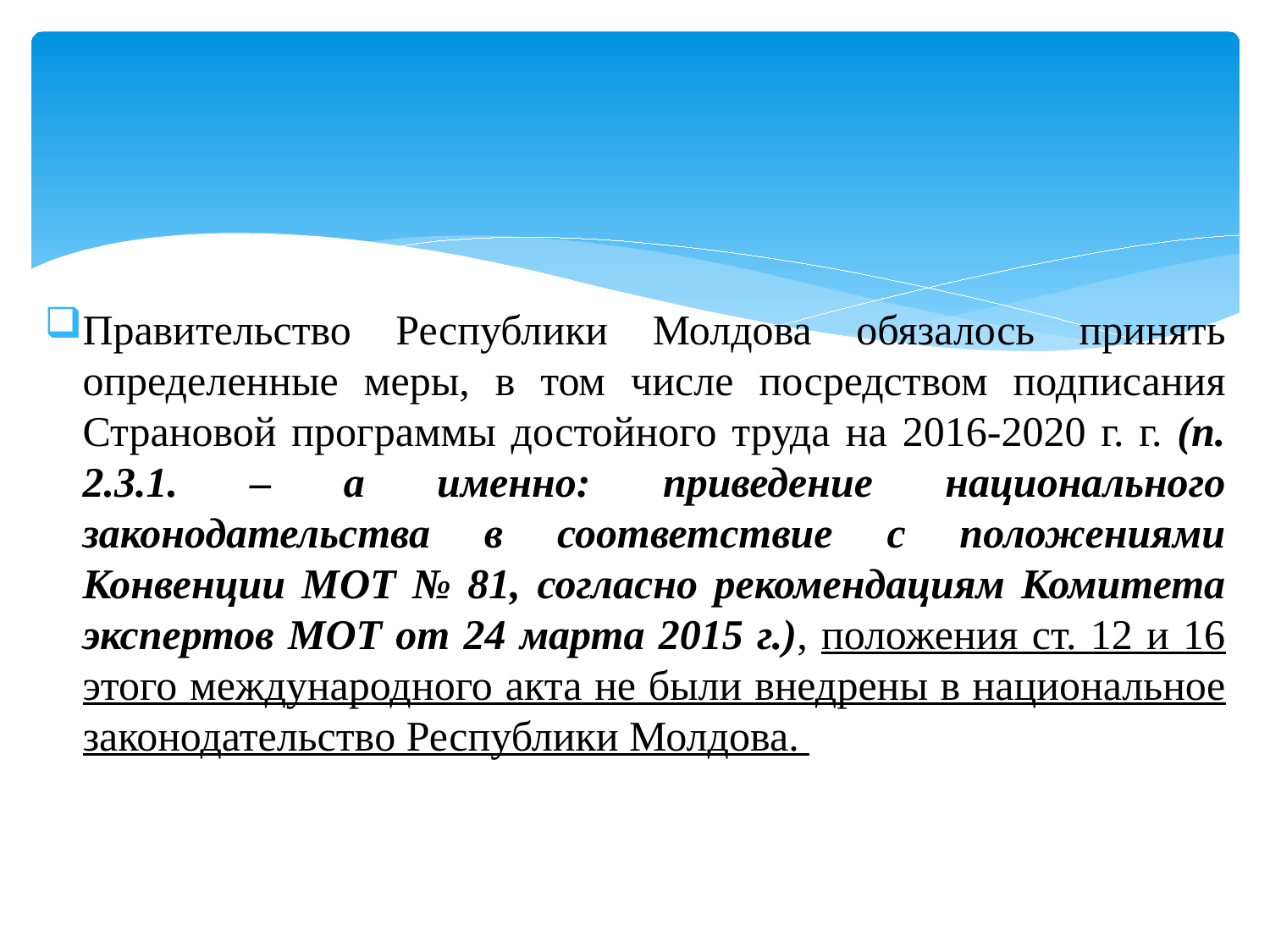

#
Правительство Республики Молдова обязалось принять определенные меры, в том числе посредством подписания Страновой программы достойного труда на 2016-2020 г. г. (п. 2.3.1. – а именно: приведение национального законодательства в соответствие с положениями Конвенции МОТ № 81, согласно рекомендациям Комитета экспертов МОТ от 24 марта 2015 г.), положения ст. 12 и 16 этого международного акта не были внедрены в национальное законодательство Республики Молдова.